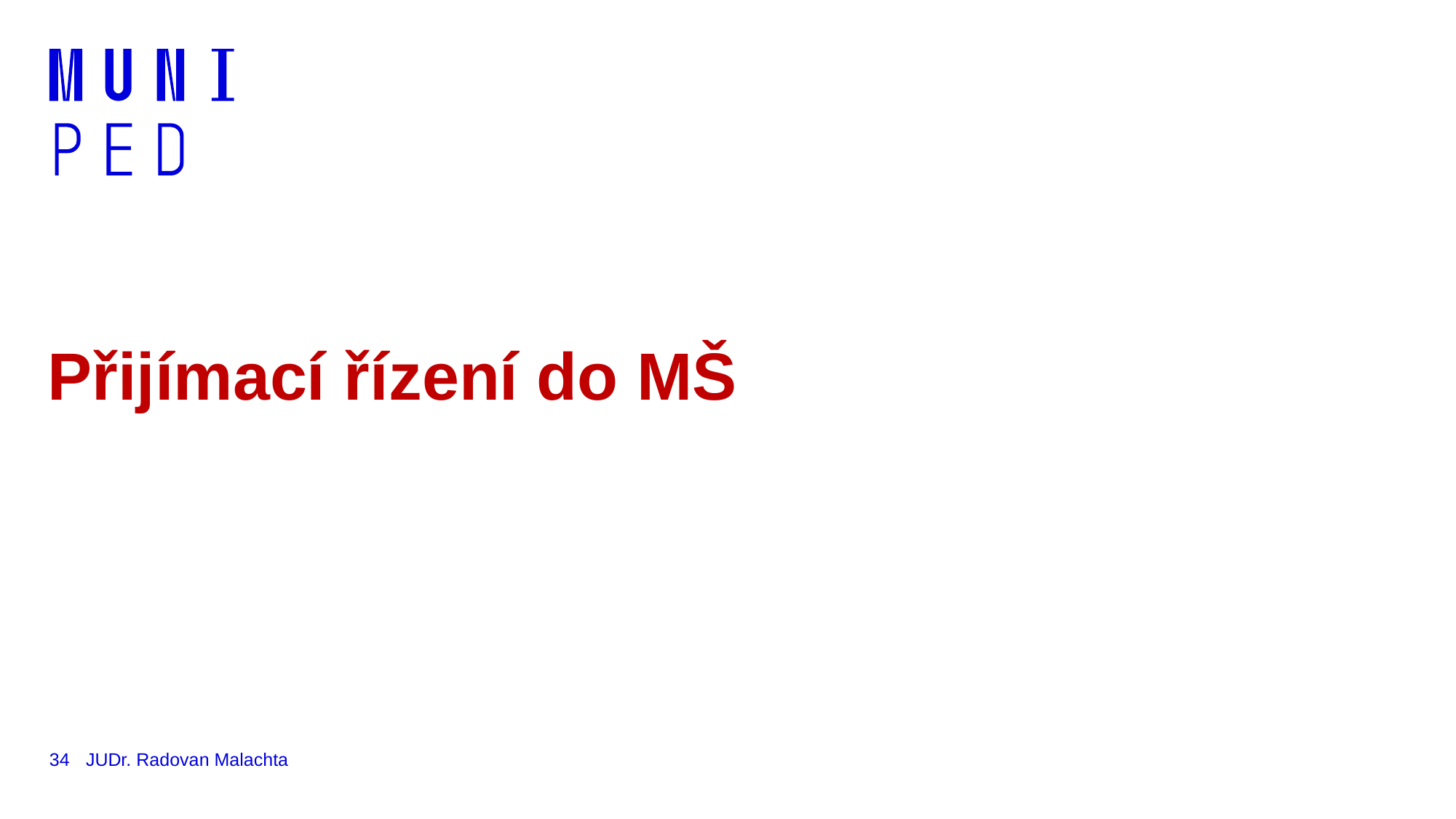

# Přijímací řízení do MŠ
34
JUDr. Radovan Malachta